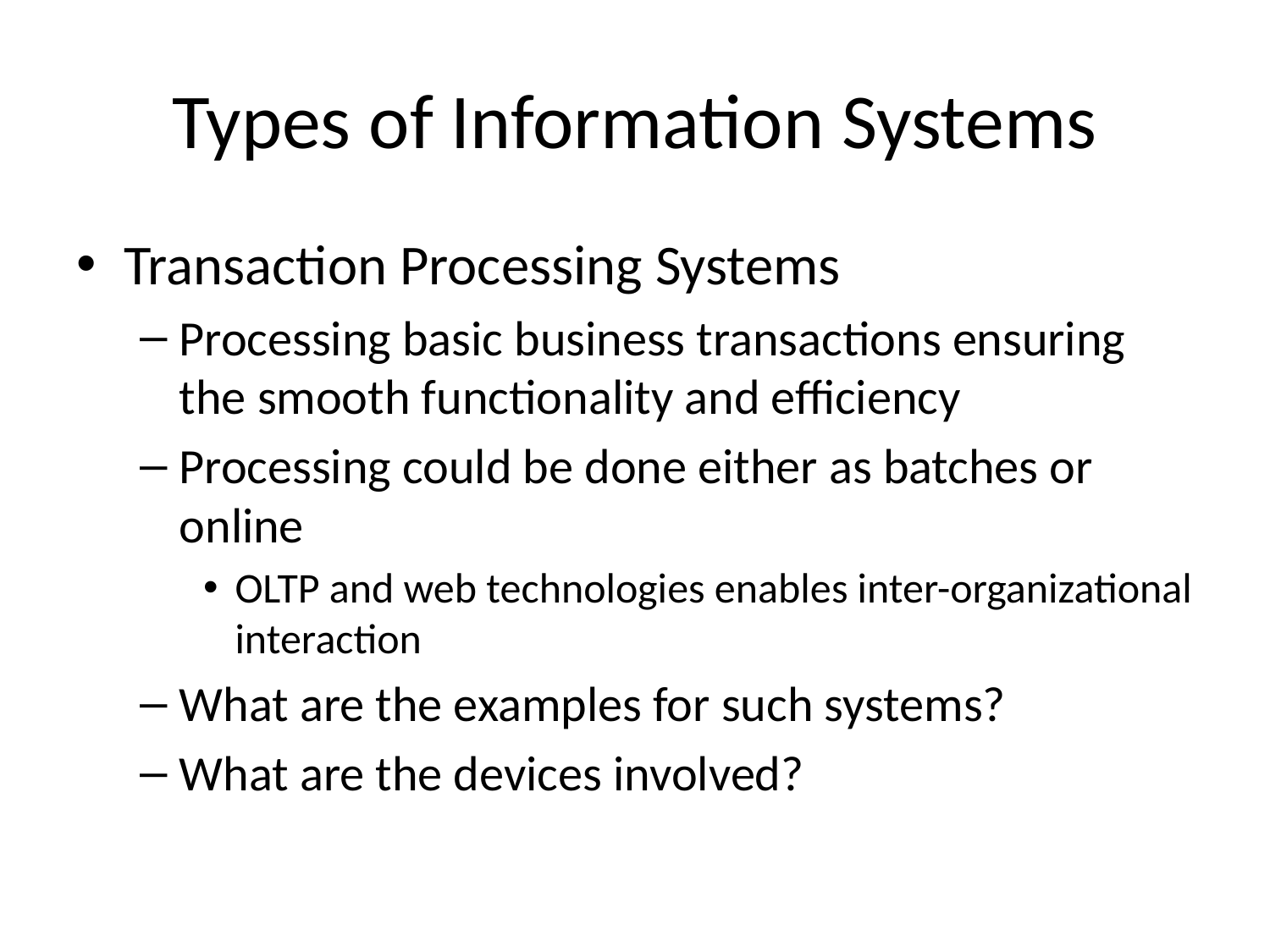

# Types of Information Systems
Transaction Processing Systems
Processing basic business transactions ensuring the smooth functionality and efficiency
Processing could be done either as batches or online
OLTP and web technologies enables inter-organizational interaction
What are the examples for such systems?
What are the devices involved?